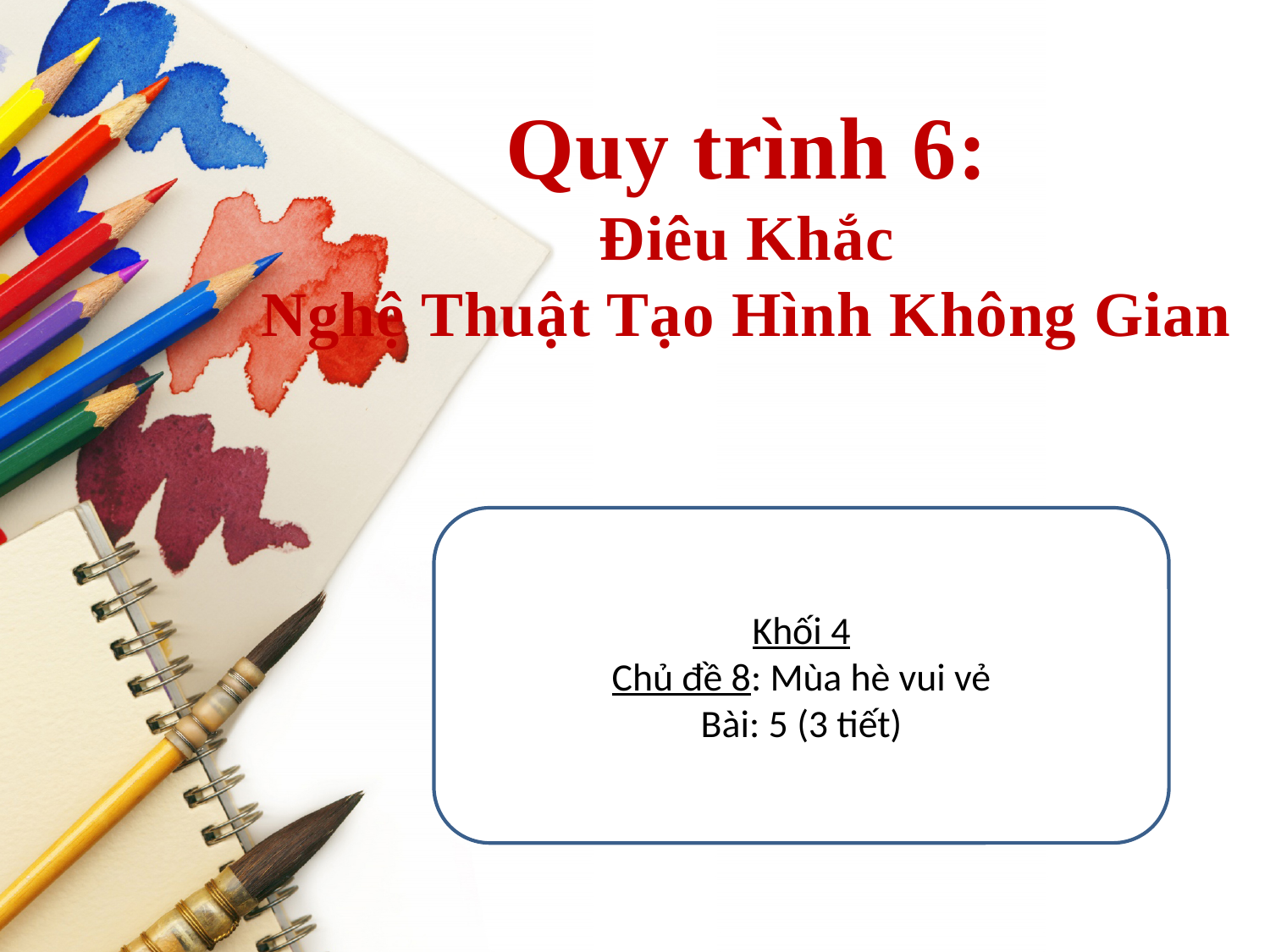

Quy trình 6:
Điêu Khắc
Nghệ Thuật Tạo Hình Không Gian
Khối 4
Chủ đề 8: Mùa hè vui vẻ
Bài: 5 (3 tiết)